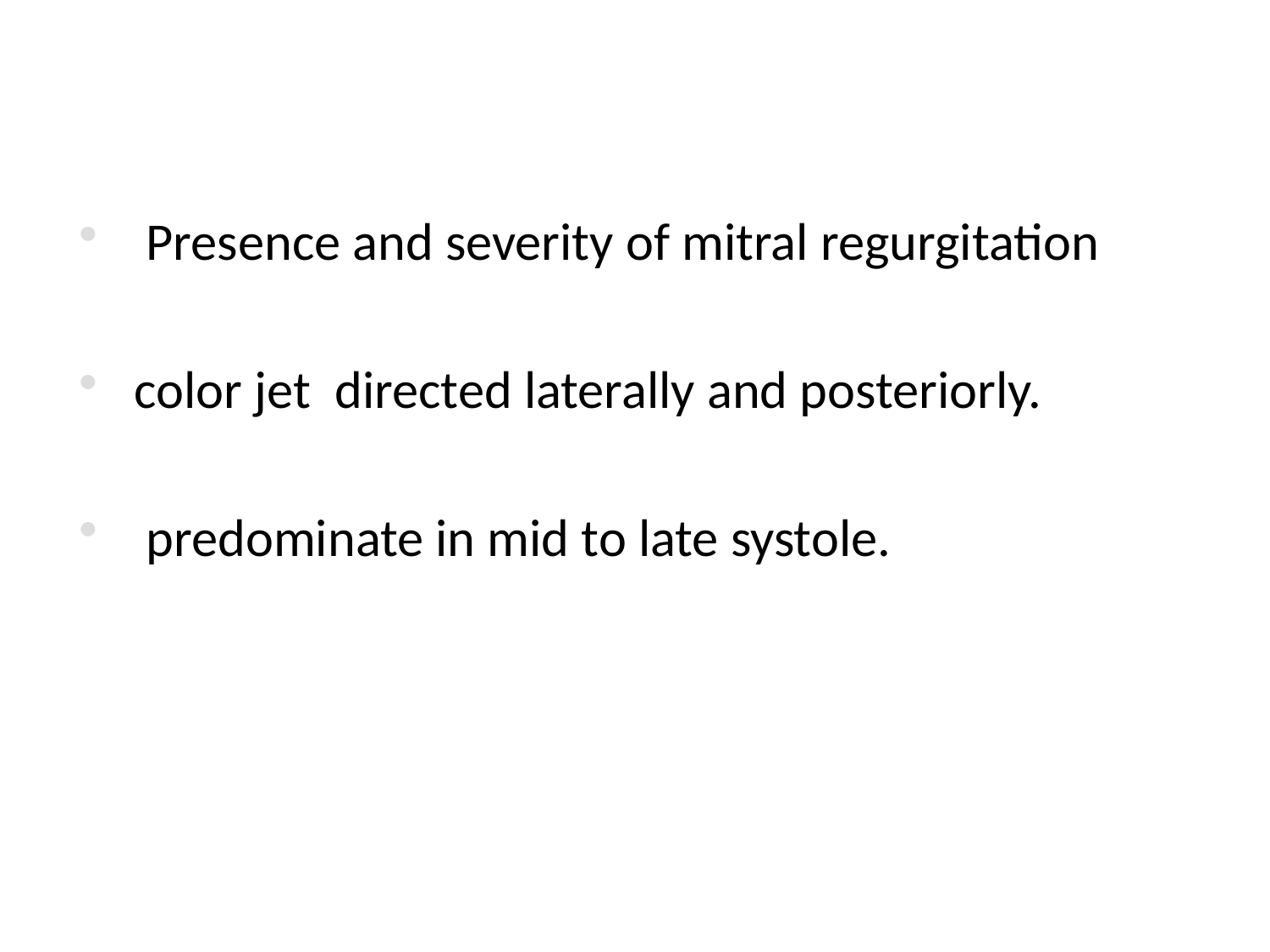

Presence and severity of mitral regurgitation

color jet  directed laterally and posteriorly.

 predominate in mid to late systole.